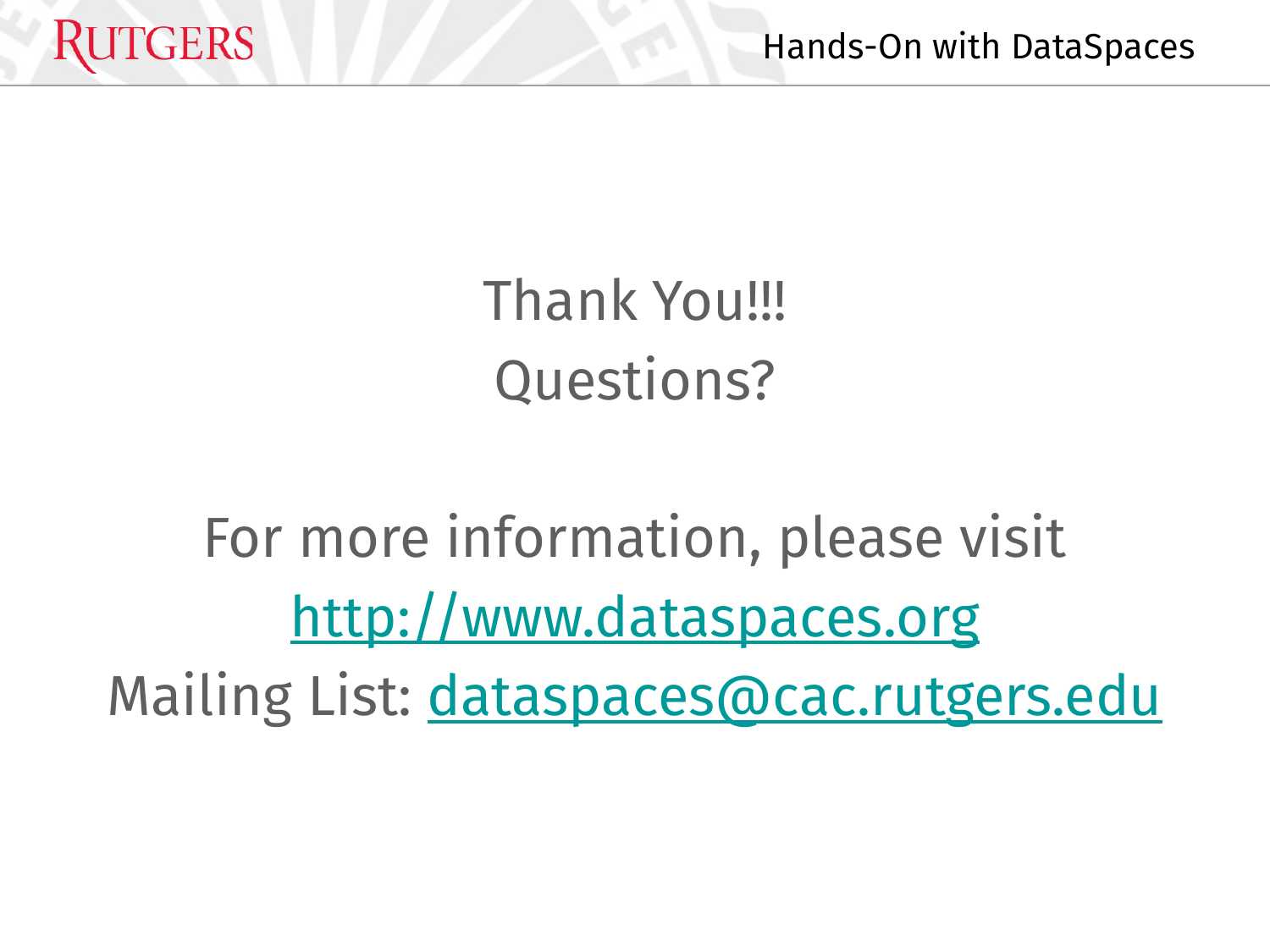

Thank You!!!
Questions?

For more information, please visit
http://www.dataspaces.org
Mailing List: dataspaces@cac.rutgers.edu